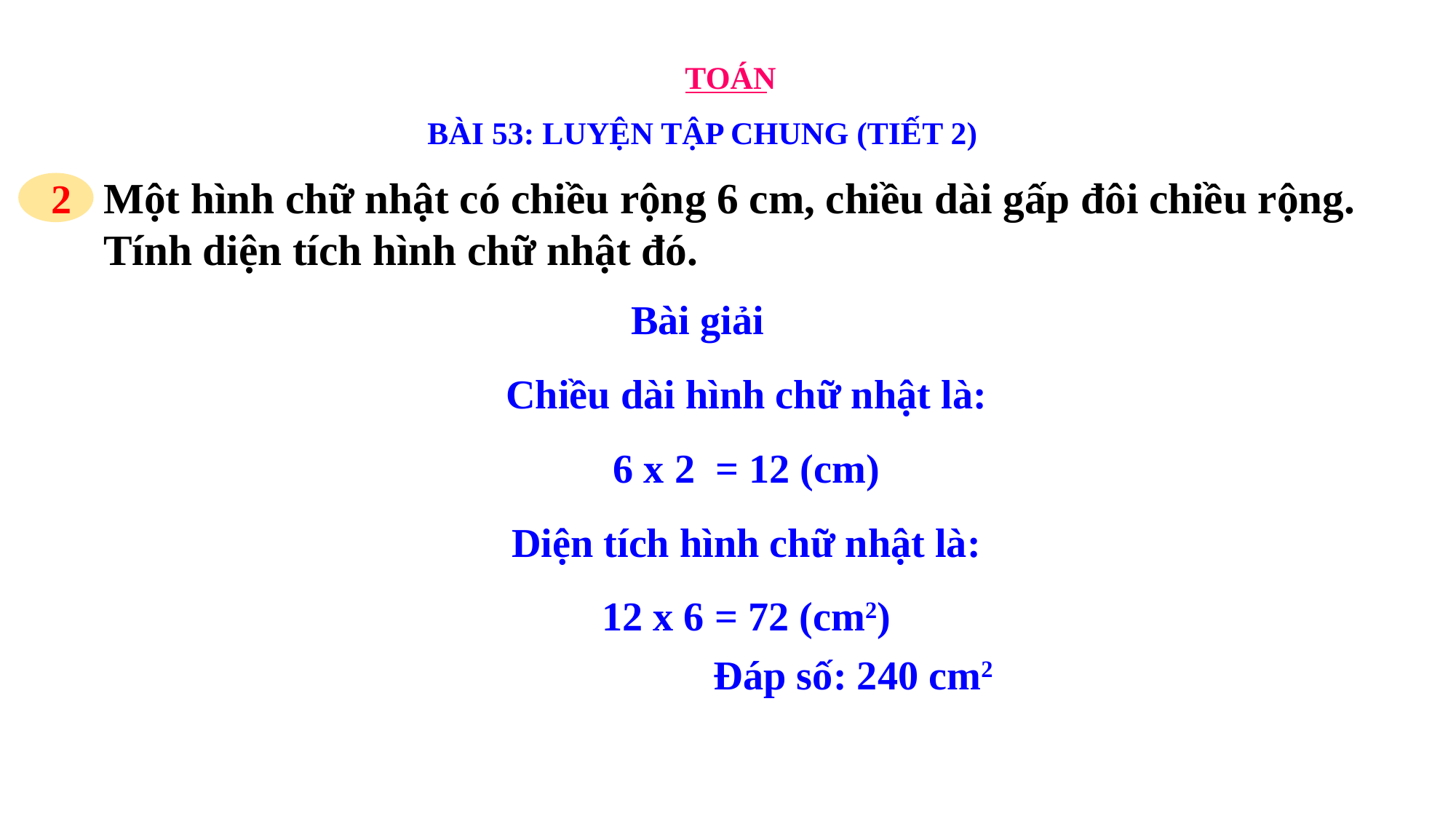

TOÁN
BÀI 53: LUYỆN TẬP CHUNG (TIẾT 2)
Một hình chữ nhật có chiều rộng 6 cm, chiều dài gấp đôi chiều rộng. Tính diện tích hình chữ nhật đó.
2

                      Bài giải
Chiều dài hình chữ nhật là:
6 x 2  = 12 (cm)
Diện tích hình chữ nhật là:
12 x 6 = 72 (cm2)
                     Đáp số: 240 cm2